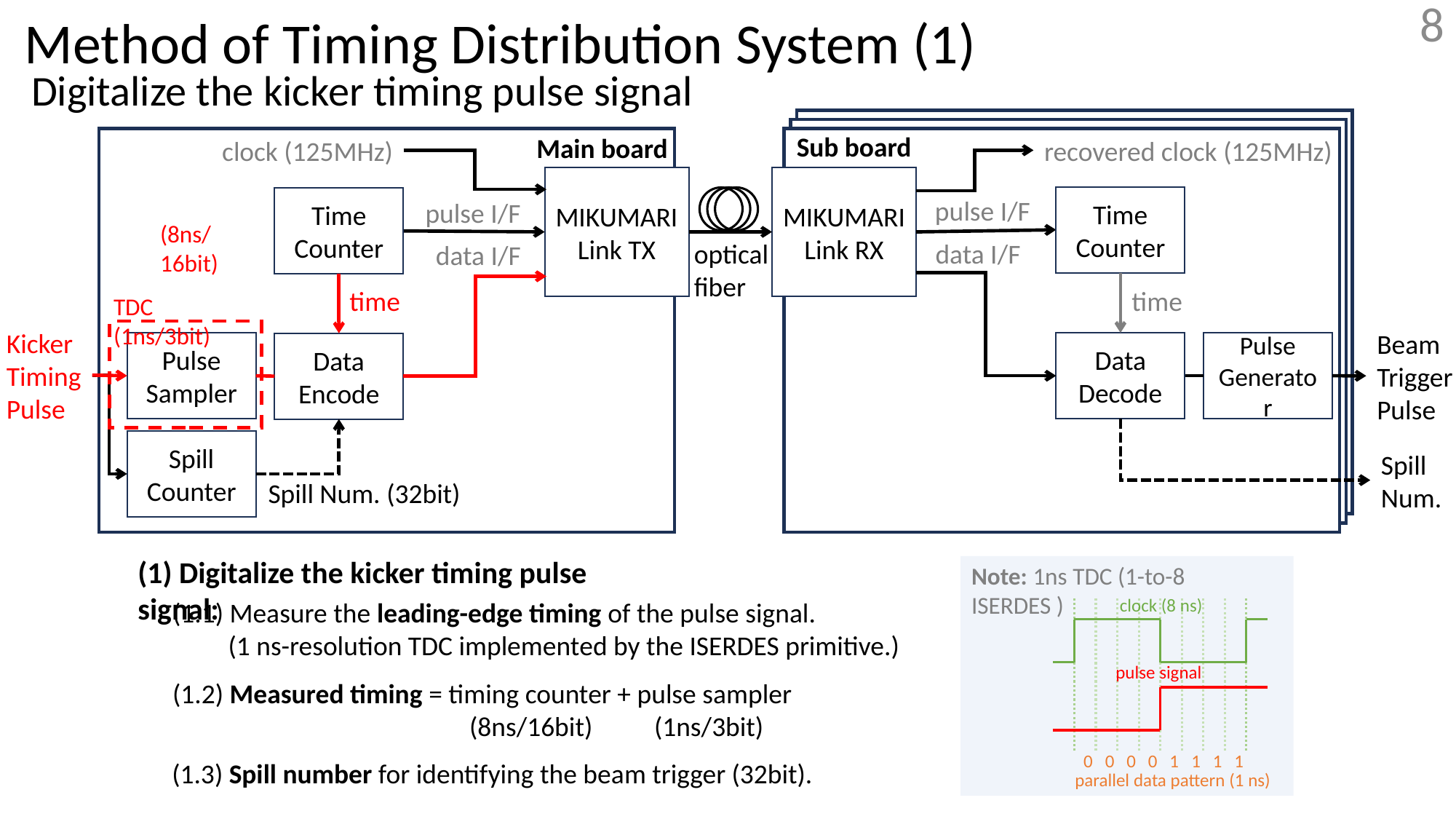

# Method of Timing Distribution System (1)
Digitalize the kicker timing pulse signal

Sub board
Main board

clock (125MHz)

recovered clock (125MHz)
MIKUMARI
Link TX
MIKUMARI
Link RX
Time
Counter

Time
Counter
pulse I/F
pulse I/F
(8ns/16bit)
optical
fiber
data I/F
data I/F
time
time
TDC (1ns/3bit)
Kicker
Timing
Pulse

Beam
Trigger
Pulse
Pulse
Sampler
Data
Decode
Pulse
Generator
Data
Encode
Spill
Counter
Spill
Num.
Spill Num. (32bit)
(1) Digitalize the kicker timing pulse signal:
Note: 1ns TDC (1-to-8 ISERDES )

clock (8 ns)
(1.1) Measure the leading-edge timing of the pulse signal.
         (1 ns-resolution TDC implemented by the ISERDES primitive.)
(1.2) Measured timing = timing counter + pulse sampler
                                                (8ns/16bit)          (1ns/3bit)
(1.3) Spill number for identifying the beam trigger (32bit).
pulse signal
0
0
0
0
1
1
1
1
parallel data pattern (1 ns)